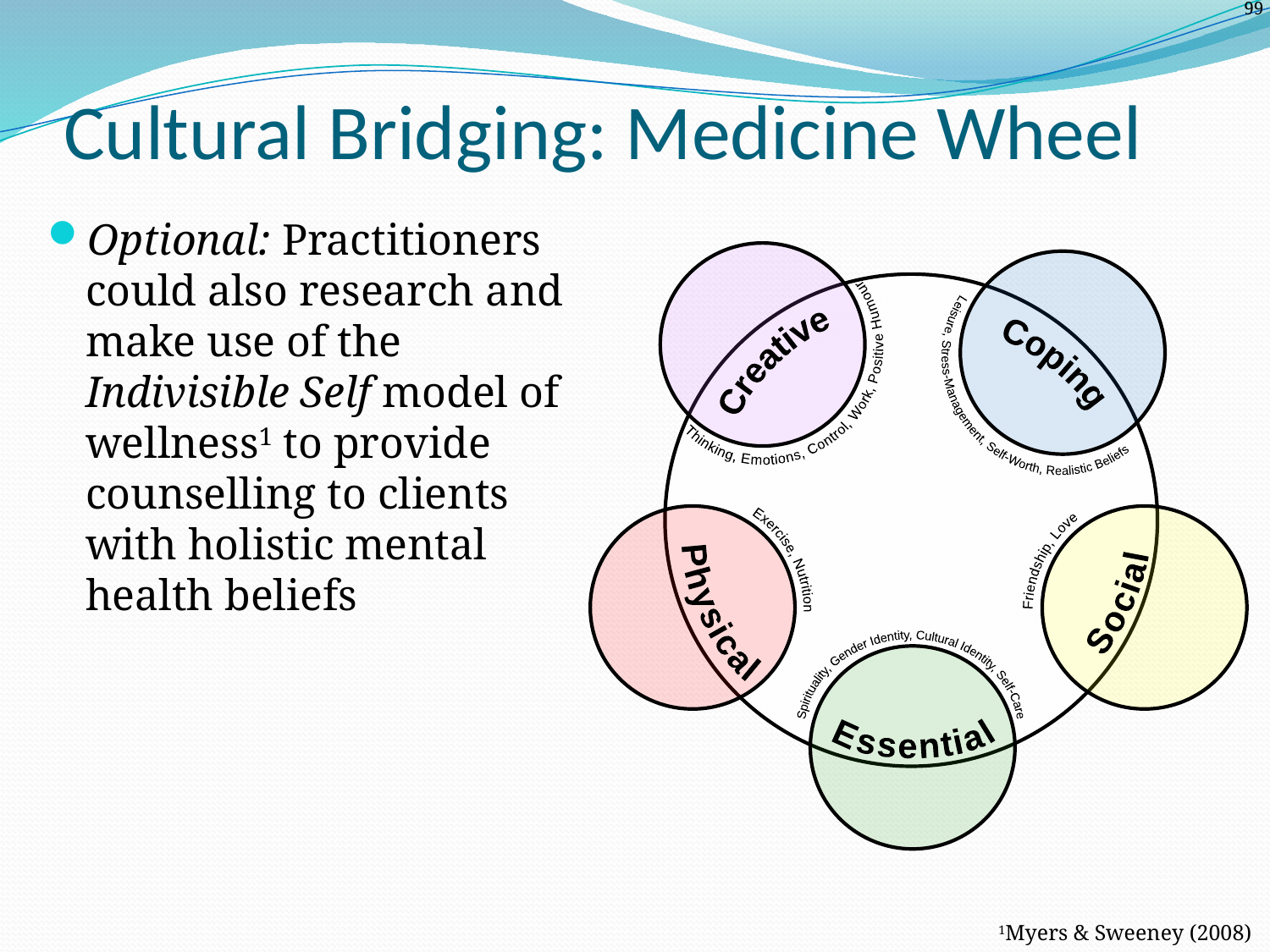

# Cultural Bridging: Medicine Wheel
Optional: Practitioners could also research and make use of the Indivisible Self model of wellness1 to provide counselling to clients with holistic mental health beliefs

Thinking, Emotions, Control, Work, Positive Humour

Leisure, Stress-Management, Self-Worth, Realistic Beliefs

Creative
Coping
Exercise, Nutrition
Friendship, Love

Social
Physical
Spirituality, Gender Identity, Cultural Identity, Self-Care

Essential
1Myers & Sweeney (2008)